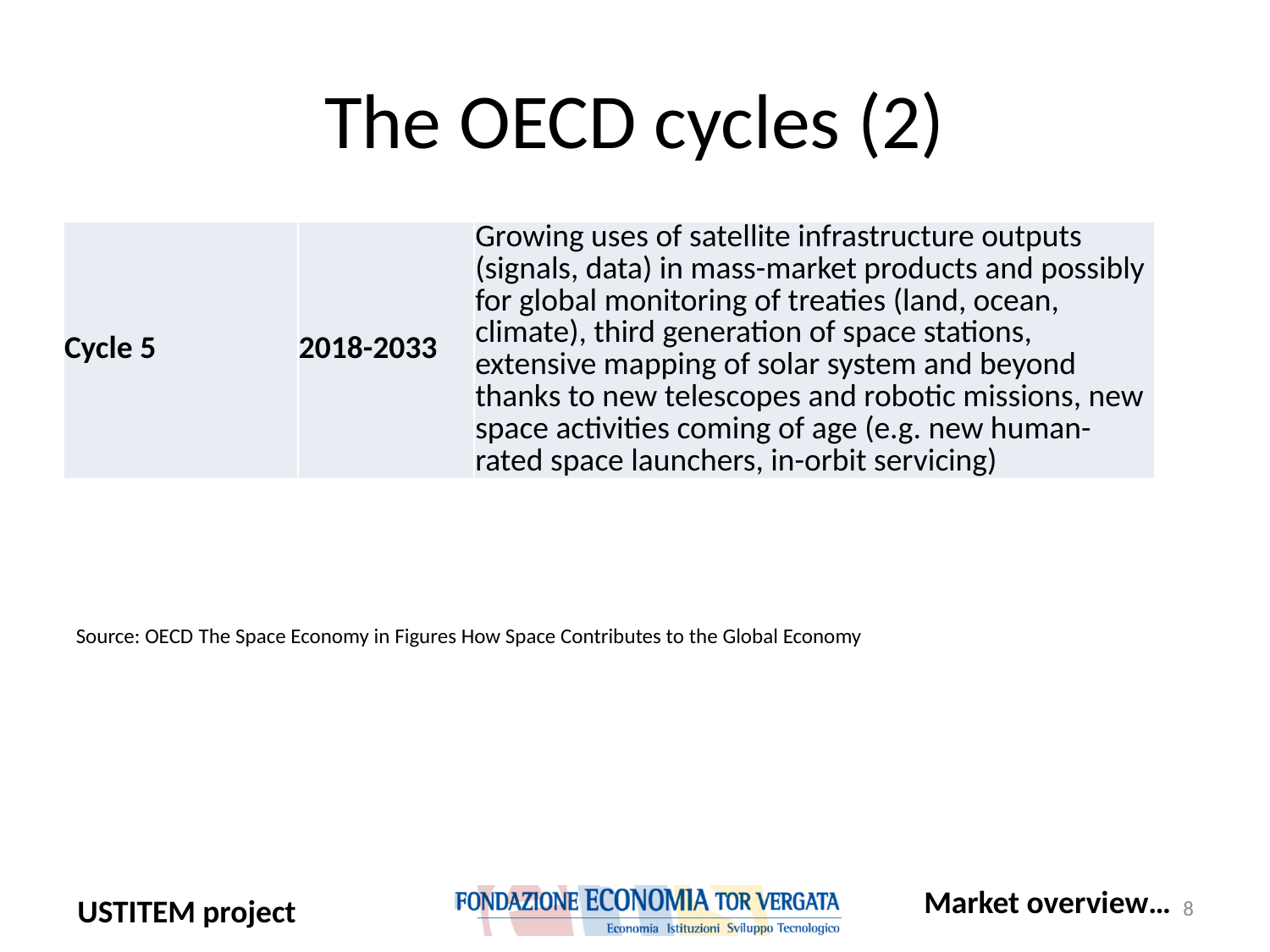

# The OECD cycles (2)
| Cycle 5 | 2018-2033 | Growing uses of satellite infrastructure outputs (signals, data) in mass-market products and possibly for global monitoring of treaties (land, ocean, climate), third generation of space stations, extensive mapping of solar system and beyond thanks to new telescopes and robotic missions, new space activities coming of age (e.g. new human-rated space launchers, in-orbit servicing) |
| --- | --- | --- |
Source: OECD The Space Economy in Figures How Space Contributes to the Global Economy

Market overview…
8